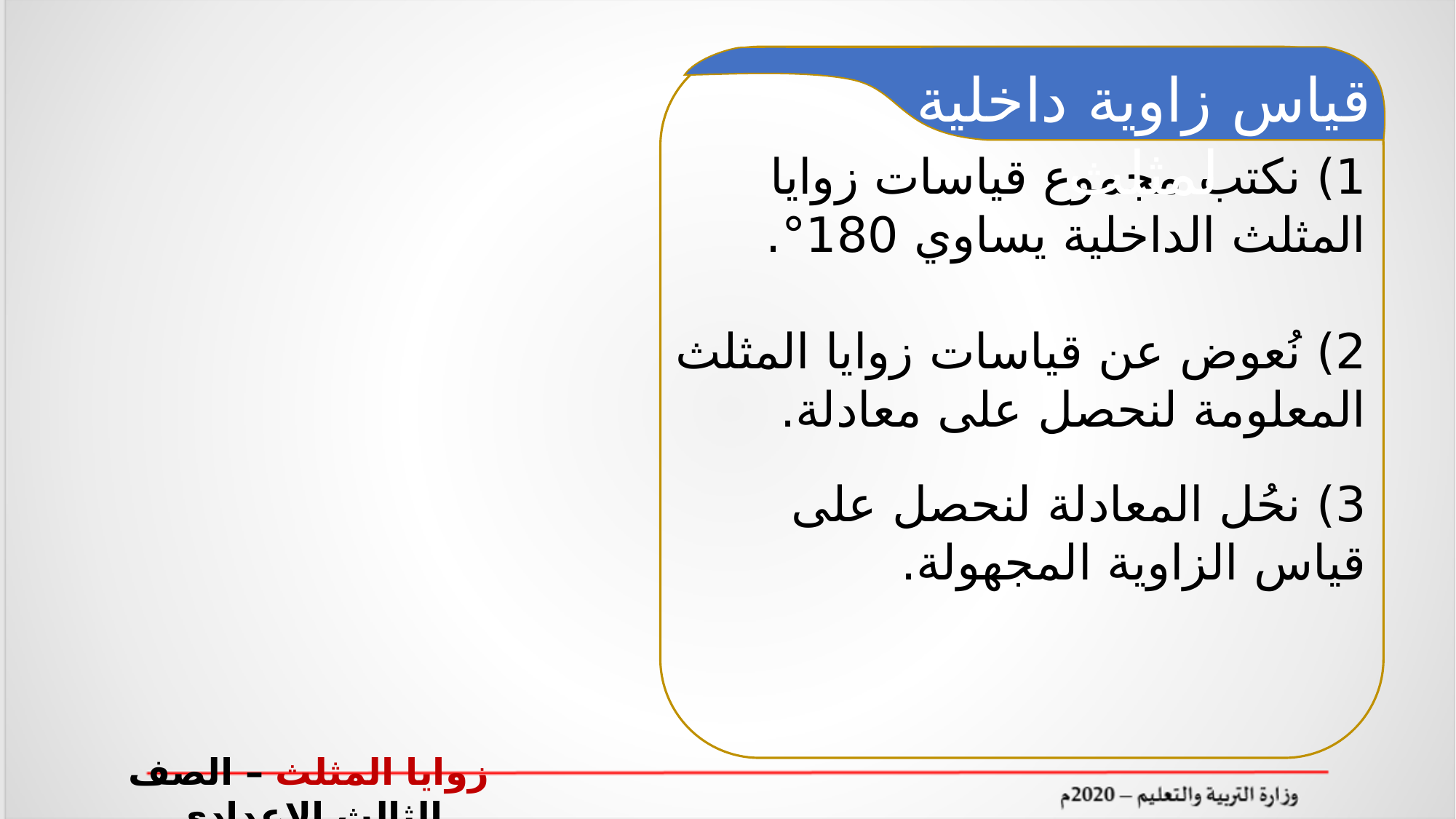

قياس زاوية داخلية لمثلث
1) نكتب مجموع قياسات زوايا المثلث الداخلية يساوي 180°.

2) نُعوض عن قياسات زوايا المثلث المعلومة لنحصل على معادلة.

3) نحُل المعادلة لنحصل على قياس الزاوية المجهولة.

زوايا المثلث – الصف الثالث الإعدادي